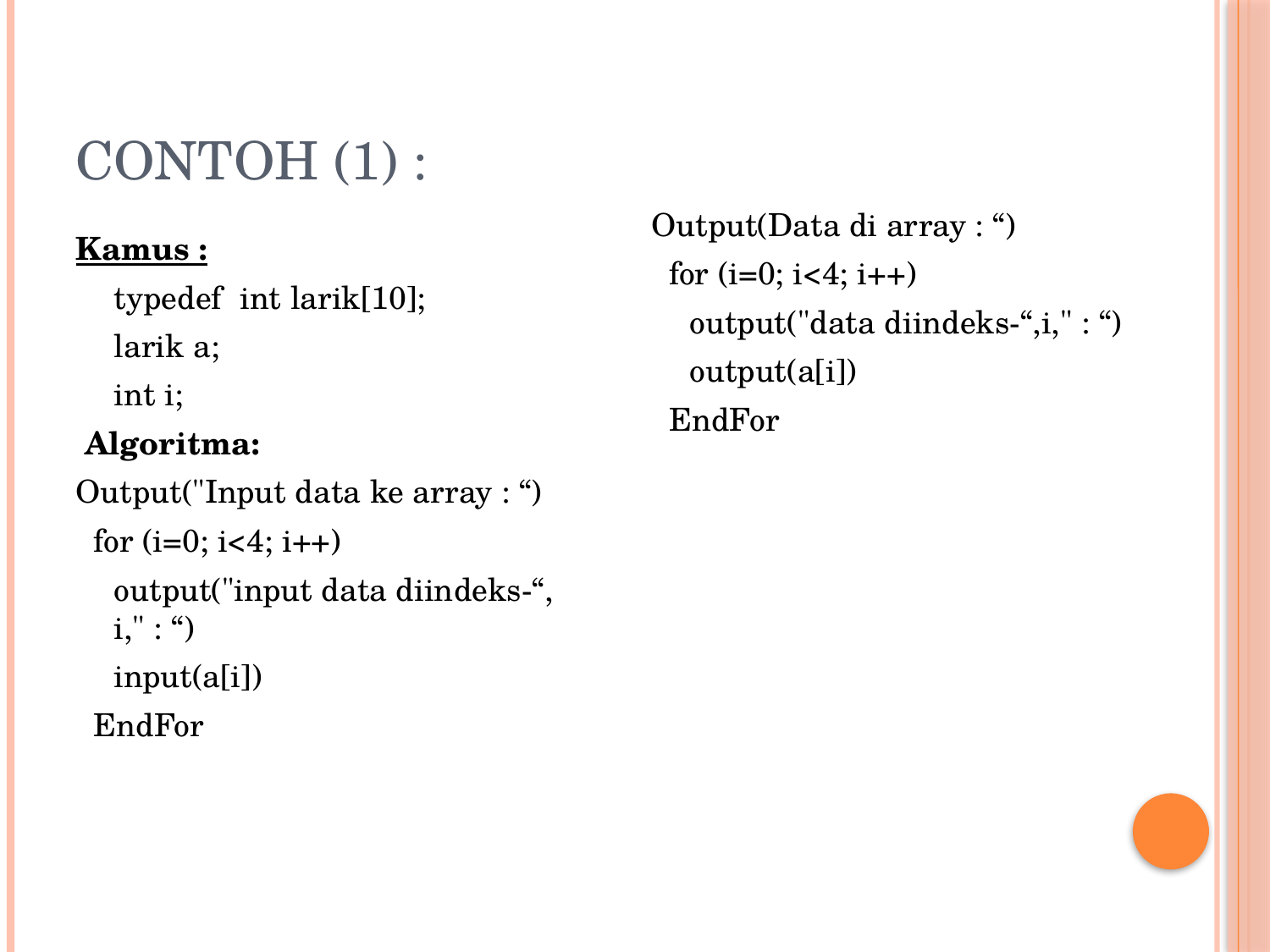

# Contoh (1) :
Output(Data di array : “)
  for (i=0; i<4; i++)
  	output("data diindeks-“,i," : “)
	output(a[i])
  EndFor

Kamus :
  	typedef  int larik[10];
  	larik a;
  	int i;
 Algoritma:
Output("Input data ke array : “)
  for (i=0; i<4; i++)
  	output("input data diindeks-“, i," : “)
	input(a[i])
  EndFor